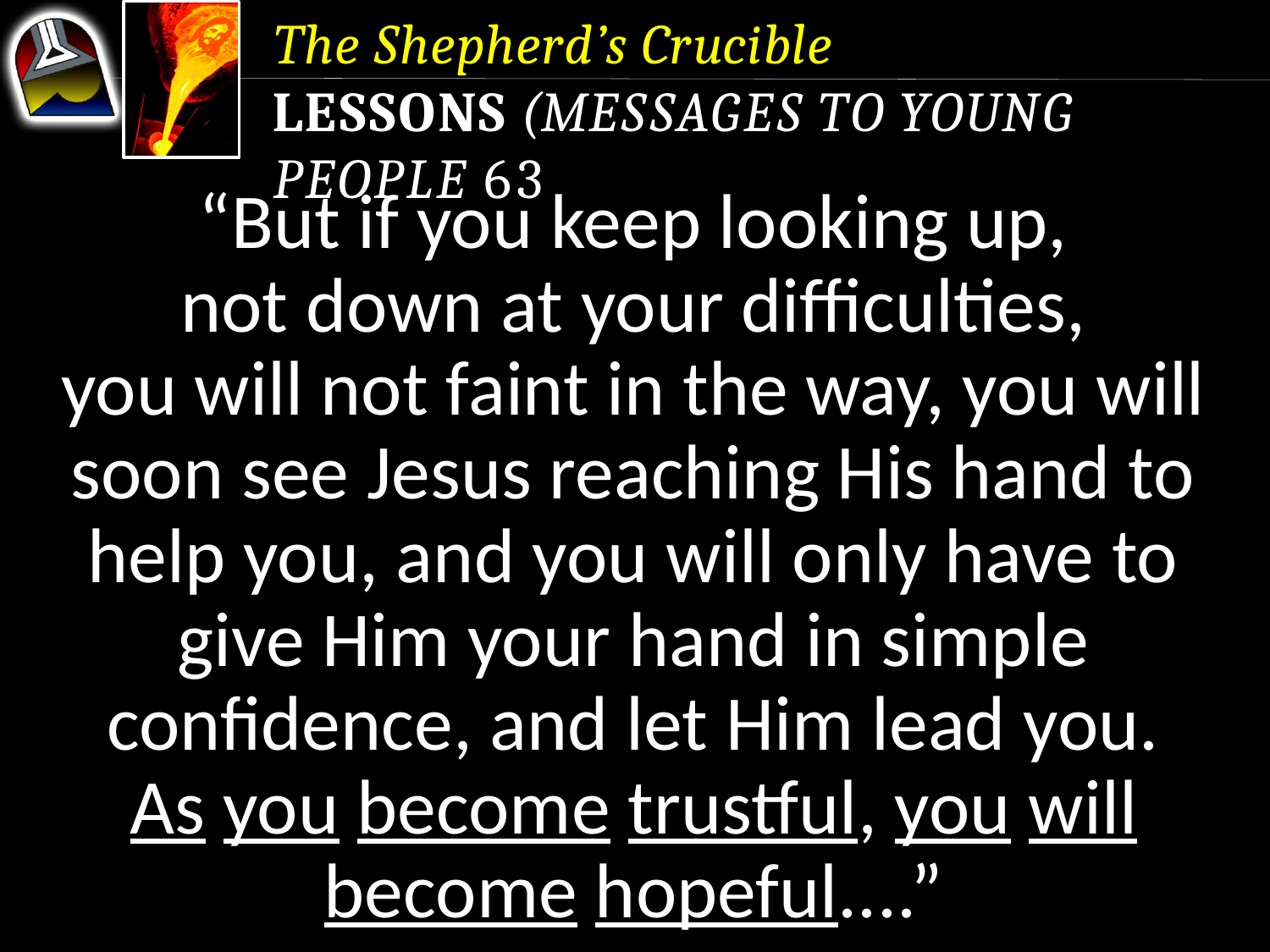

The Shepherd’s Crucible
Lessons (Messages to Young People 63
“But if you keep looking up,
not down at your difficulties,
you will not faint in the way, you will soon see Jesus reaching His hand to help you, and you will only have to
give Him your hand in simple confidence, and let Him lead you.
As you become trustful, you will become hopeful....”